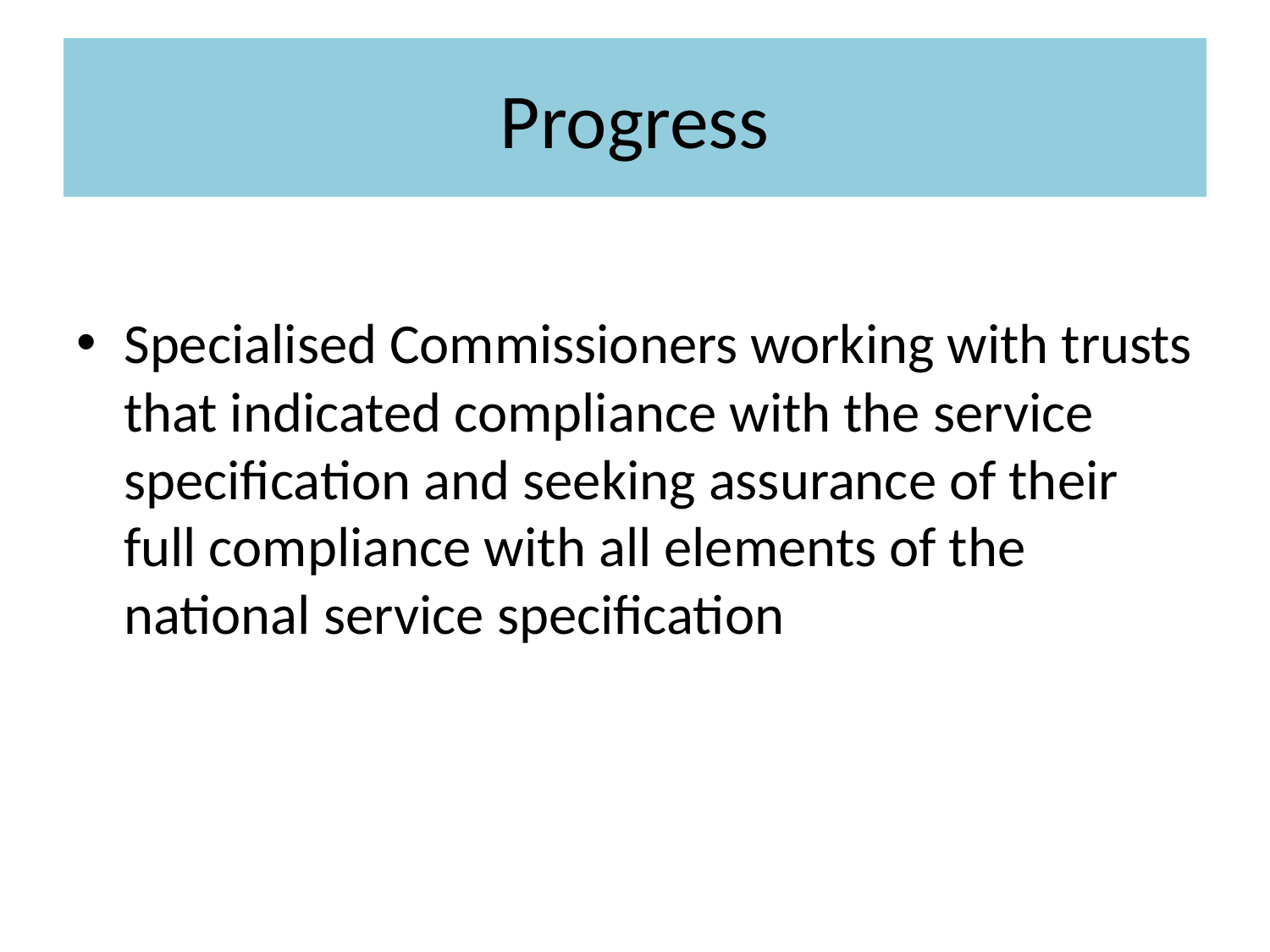

# Progress

Specialised Commissioners working with trusts that indicated compliance with the service specification and seeking assurance of their full compliance with all elements of the national service specification